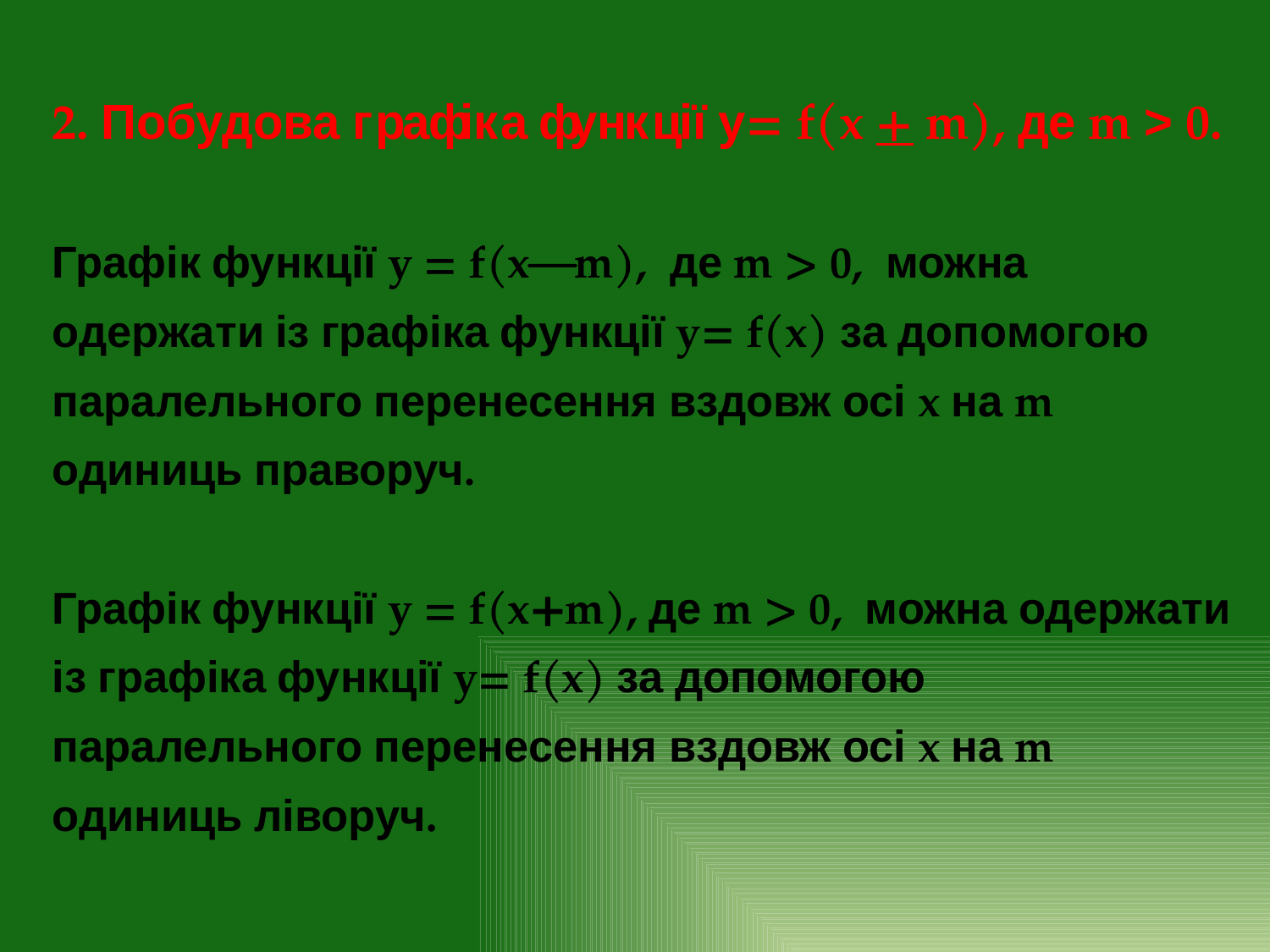

# 2. Побудова графіка функції у= f(x + m), де m ˃ 0. Графік функції y = f(x⎯m),  де m > 0,  можна одержати із графіка функції y= f(x) за допомогою паралельного перенесення вздовж осі x на m одиниць праворуч. Графік функції y = f(x+m), де m > 0,  можна одержати із графіка функції y= f(x) за допомогою паралельного перенесення вздовж осі x на m одиниць ліворуч.